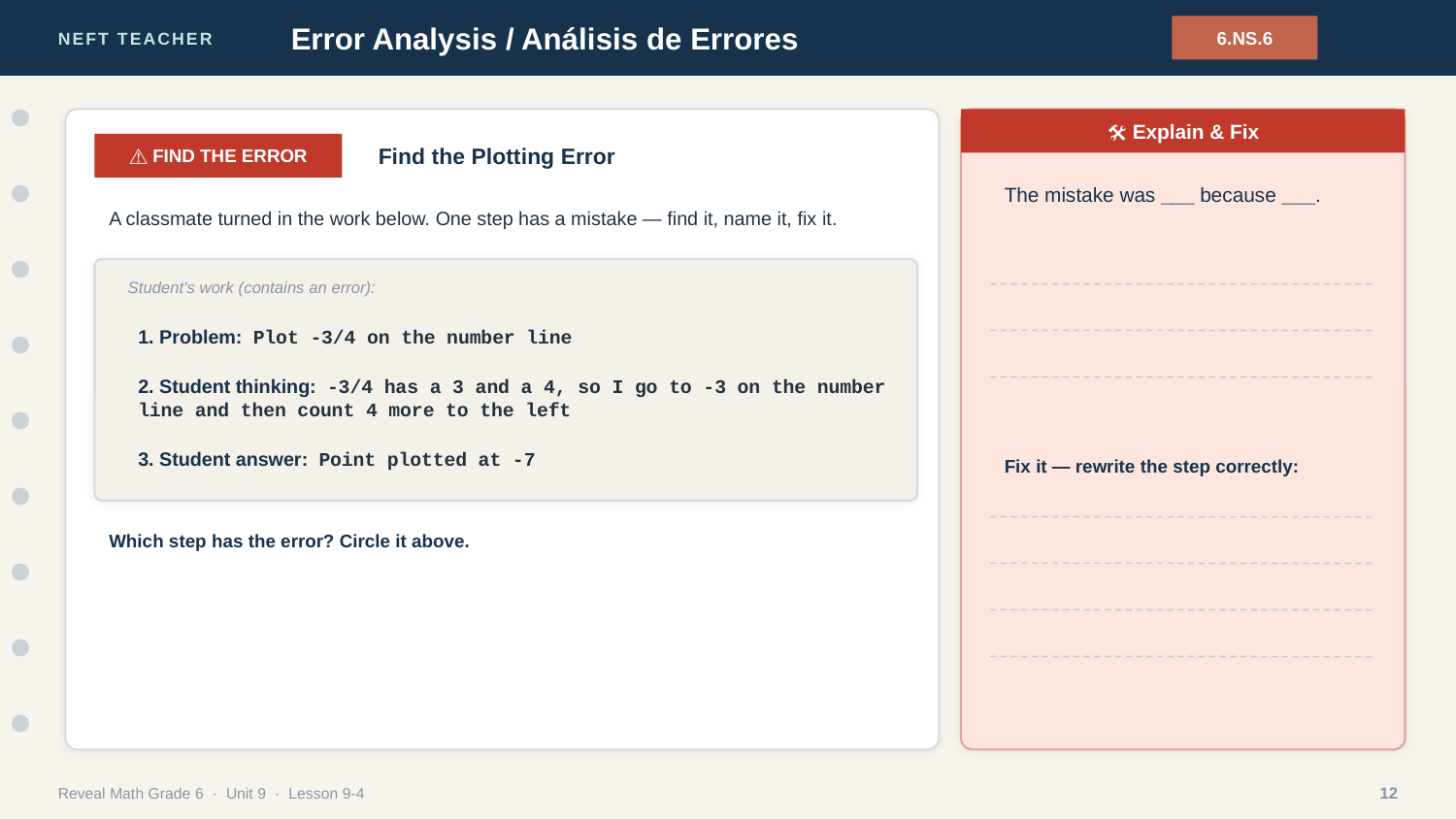

NEFT TEACHER
Error Analysis / Análisis de Errores
6.NS.6

🛠 Explain & Fix
⚠ FIND THE ERROR
Find the Plotting Error
The mistake was ___ because ___.

A classmate turned in the work below. One step has a mistake — find it, name it, fix it.

Student's work (contains an error):

1. Problem:  Plot -3/4 on the number line

2. Student thinking:  -3/4 has a 3 and a 4, so I go to -3 on the number line and then count 4 more to the left

3. Student answer:  Point plotted at -7
Fix it — rewrite the step correctly:

Which step has the error? Circle it above.

Reveal Math Grade 6  ·  Unit 9  ·  Lesson 9-4
12